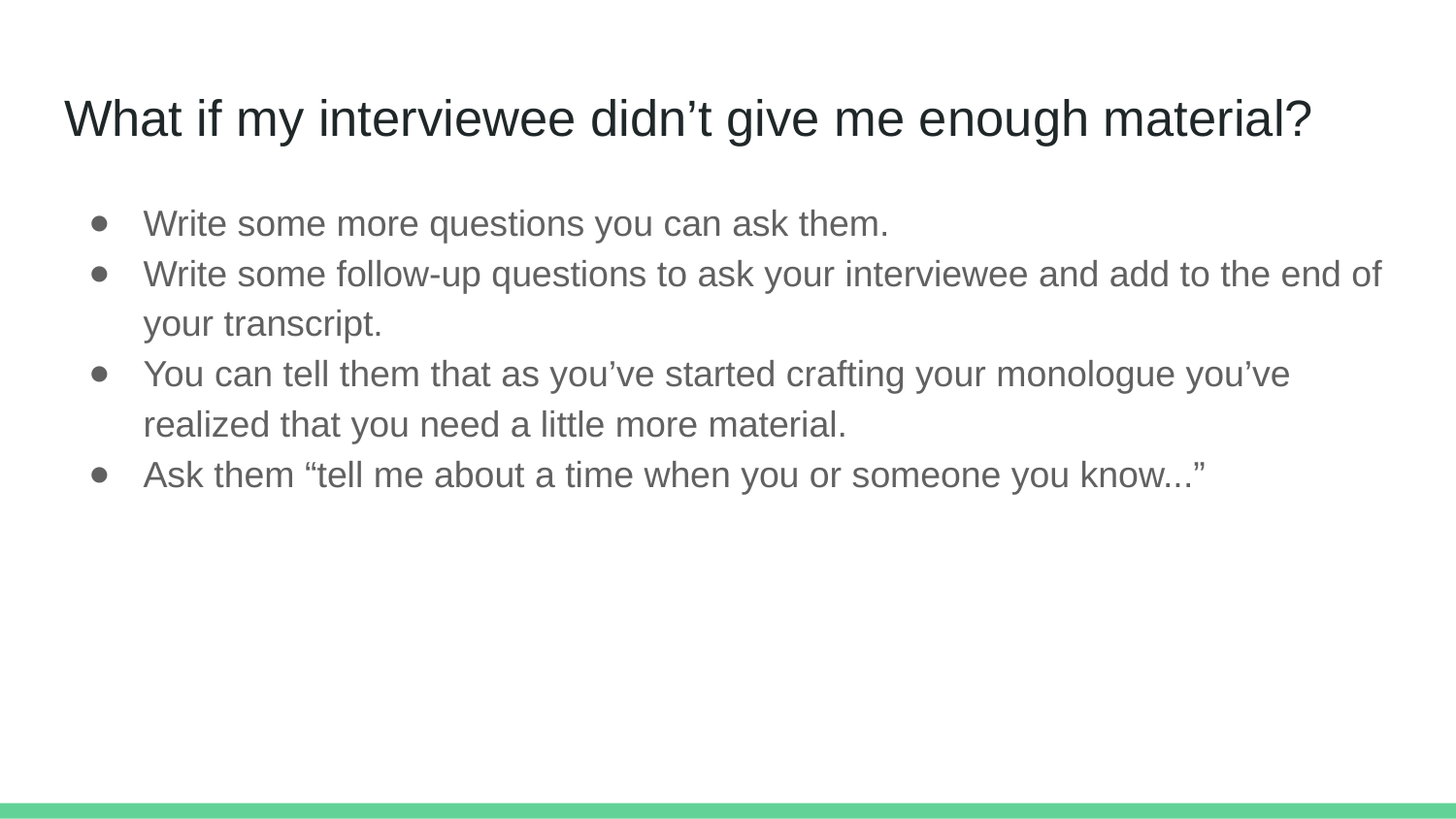

# What if my interviewee didn’t give me enough material?
Write some more questions you can ask them.
Write some follow-up questions to ask your interviewee and add to the end of your transcript.
You can tell them that as you’ve started crafting your monologue you’ve realized that you need a little more material.
Ask them “tell me about a time when you or someone you know...”